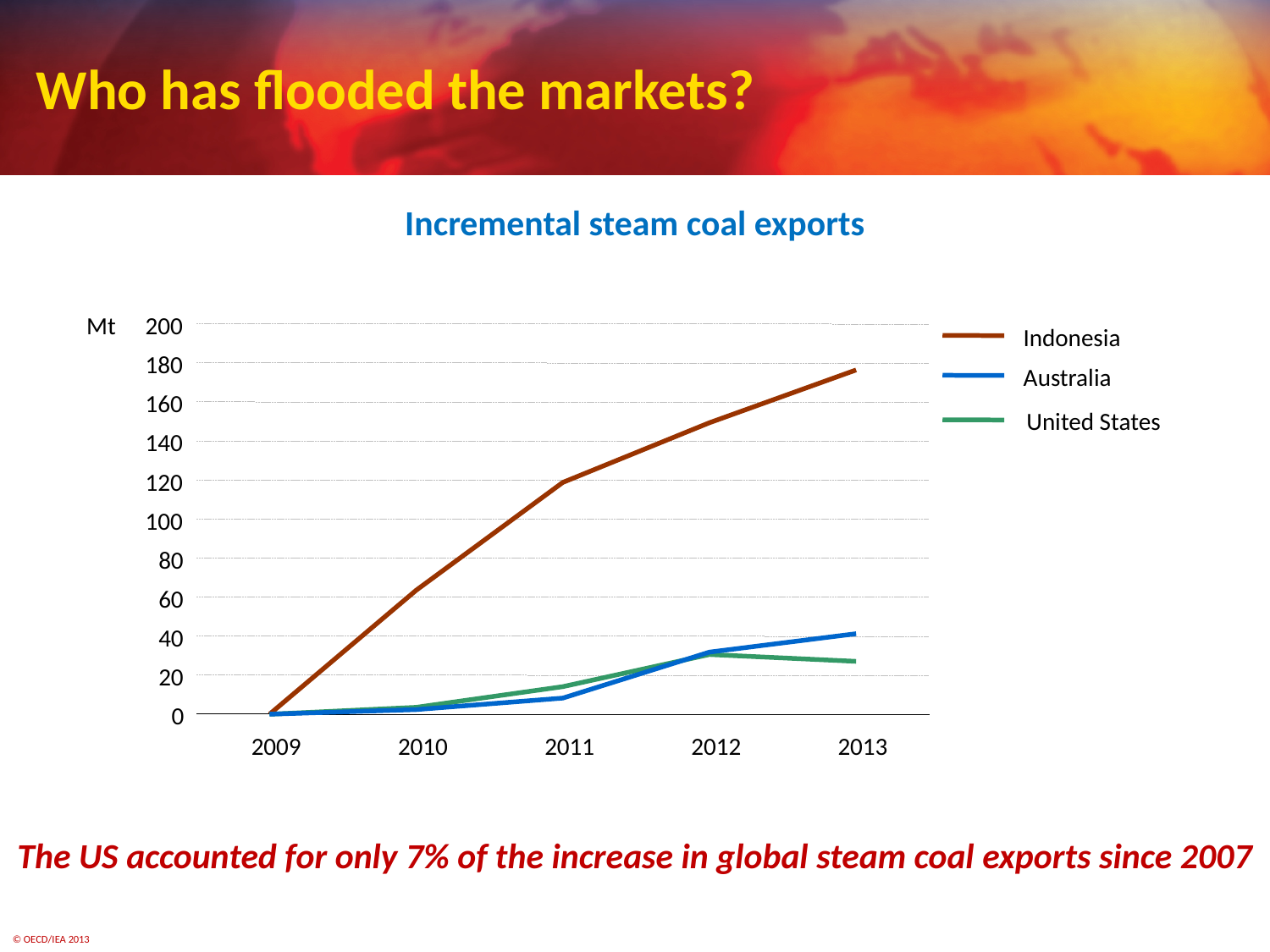

# Who has flooded the markets?
Incremental steam coal exports

200
Mt
Indonesia

180
Australia

160

United States

140

120

100

80

60

40

20

0

2009
2010
2011
2012
2013
The US accounted for only 7% of the increase in global steam coal exports since 2007